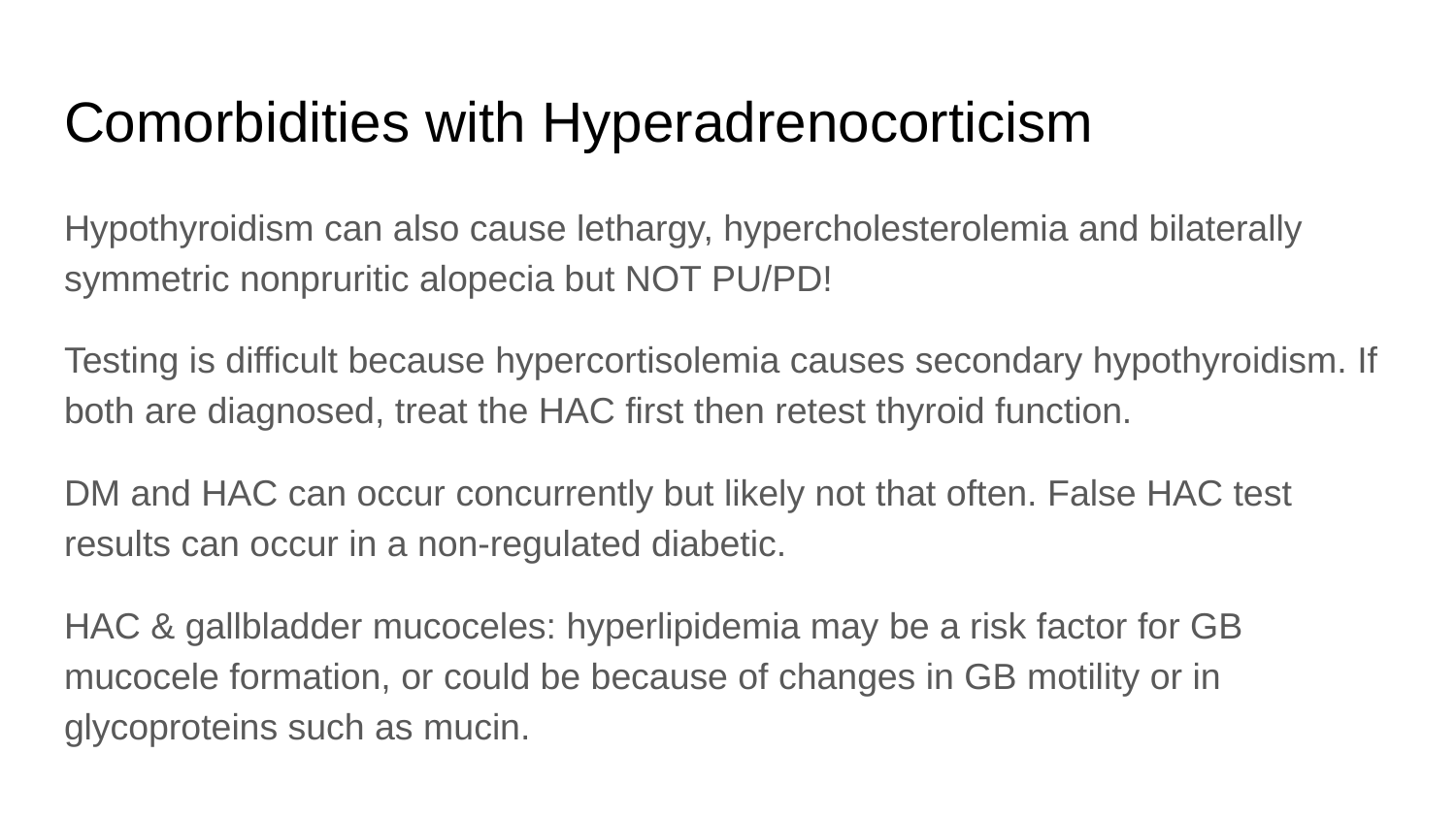

# Comorbidities with Hyperadrenocorticism
Hypothyroidism can also cause lethargy, hypercholesterolemia and bilaterally symmetric nonpruritic alopecia but NOT PU/PD!
Testing is difficult because hypercortisolemia causes secondary hypothyroidism. If both are diagnosed, treat the HAC first then retest thyroid function.
DM and HAC can occur concurrently but likely not that often. False HAC test results can occur in a non-regulated diabetic.
HAC & gallbladder mucoceles: hyperlipidemia may be a risk factor for GB mucocele formation, or could be because of changes in GB motility or in glycoproteins such as mucin.